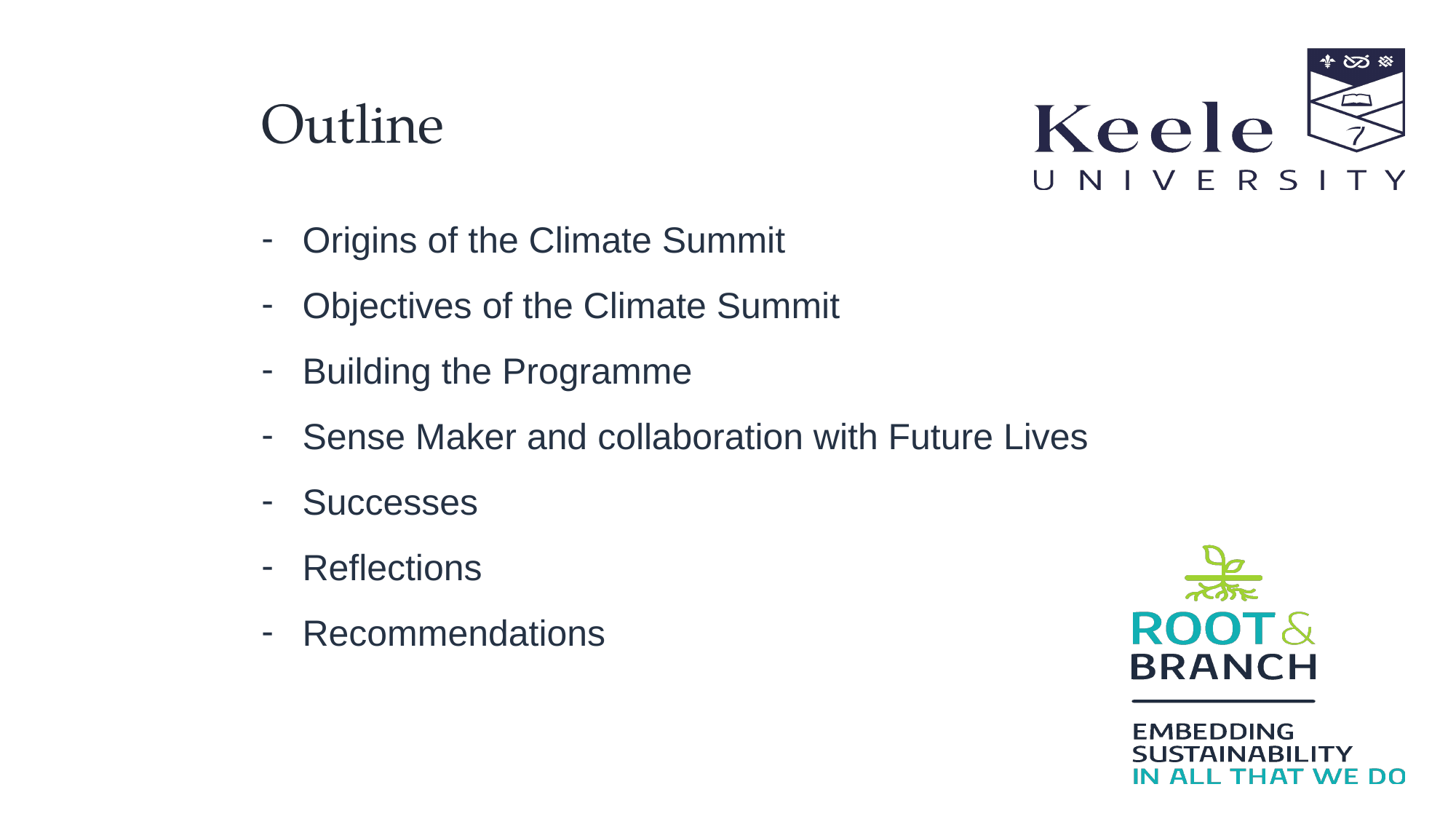

# Outline
Origins of the Climate Summit
Objectives of the Climate Summit
Building the Programme
Sense Maker and collaboration with Future Lives
Successes
Reflections
Recommendations